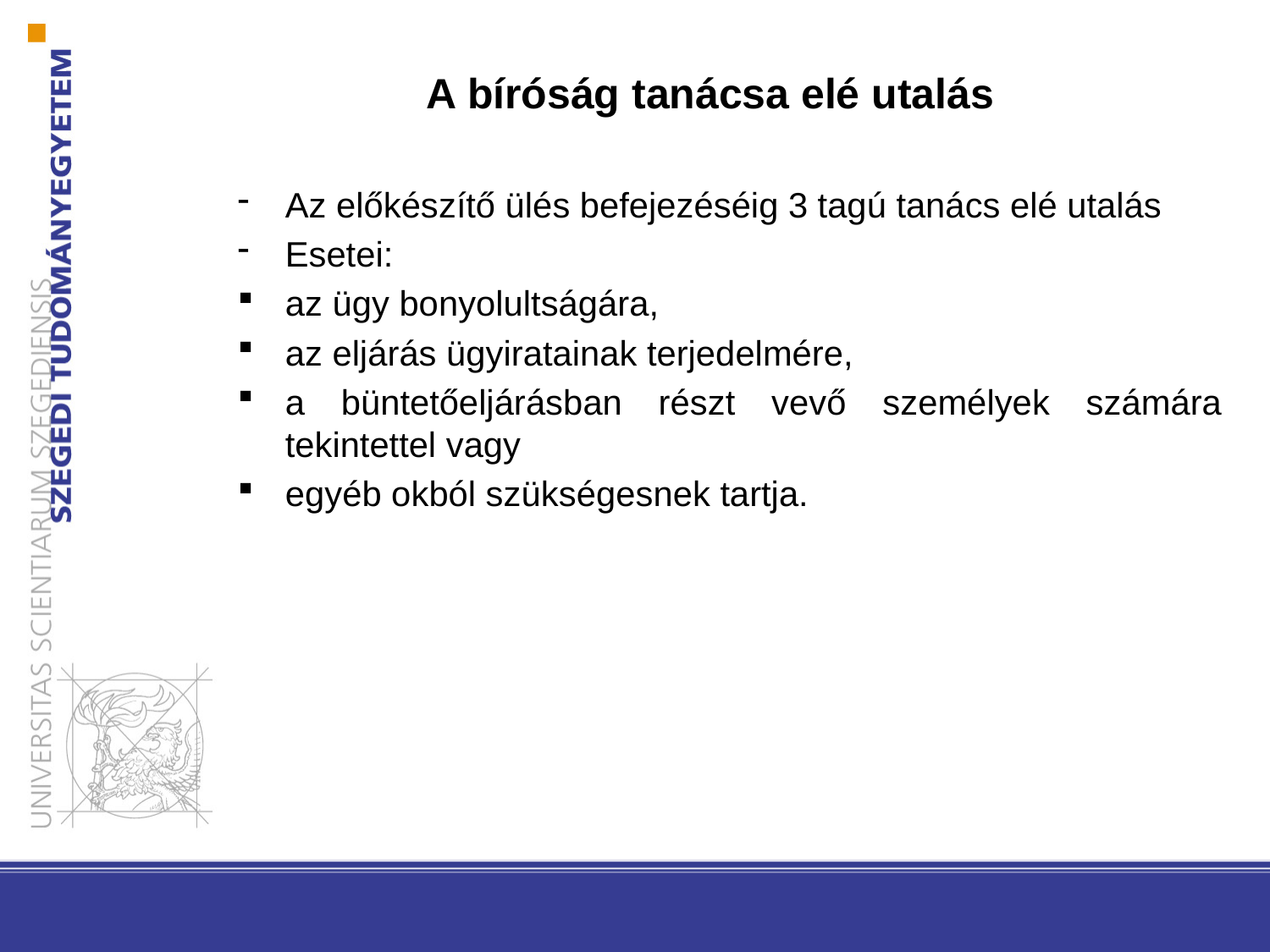

# A bíróság tanácsa elé utalás
Az előkészítő ülés befejezéséig 3 tagú tanács elé utalás
Esetei:
az ügy bonyolultságára,
az eljárás ügyiratainak terjedelmére,
a büntetőeljárásban részt vevő személyek számára tekintettel vagy
egyéb okból szükségesnek tartja.